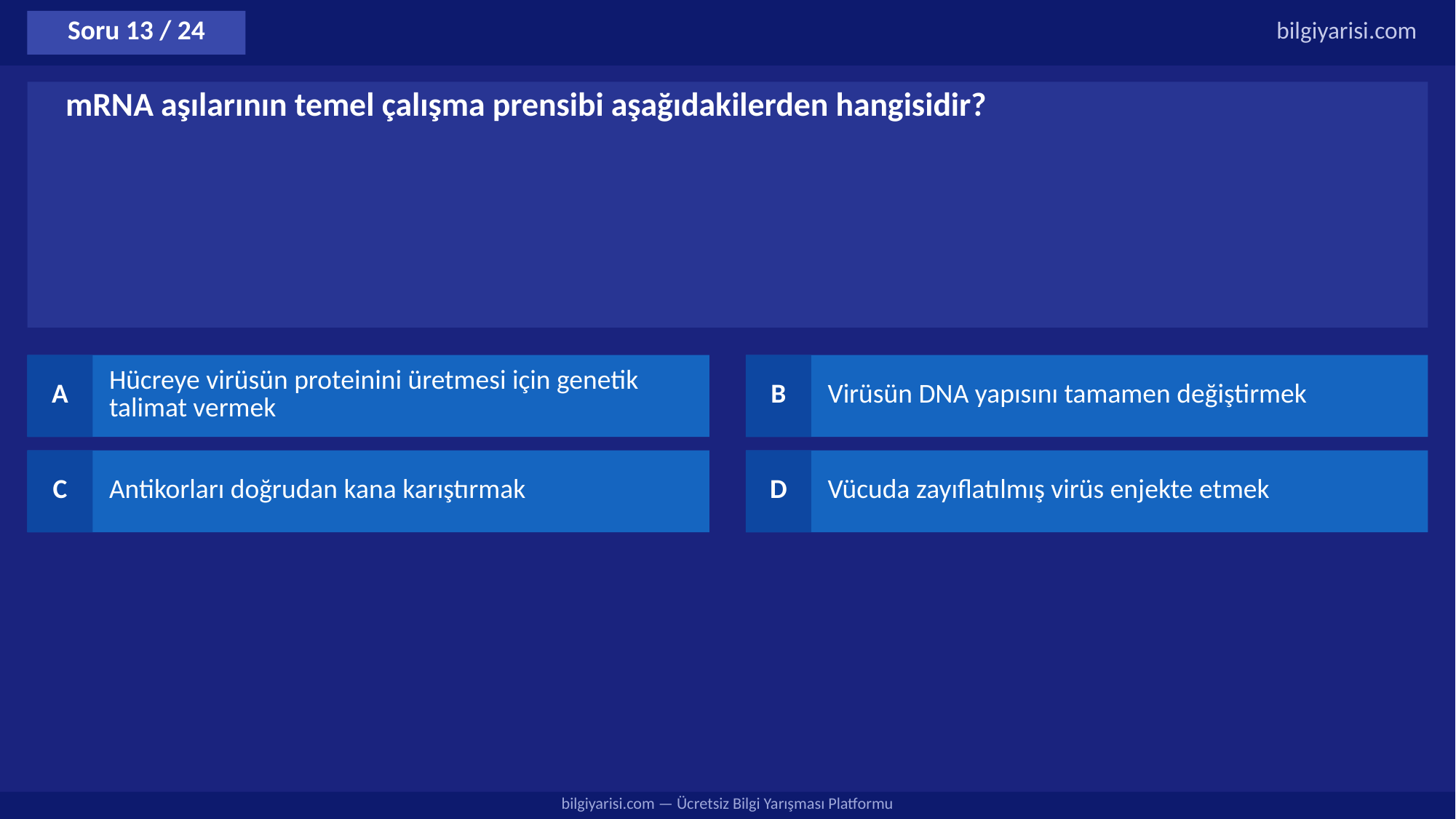

Soru 13 / 24
bilgiyarisi.com

mRNA aşılarının temel çalışma prensibi aşağıdakilerden hangisidir?

A
Hücreye virüsün proteinini üretmesi için genetik talimat vermek

B
Virüsün DNA yapısını tamamen değiştirmek

C
Antikorları doğrudan kana karıştırmak

D
Vücuda zayıflatılmış virüs enjekte etmek
bilgiyarisi.com — Ücretsiz Bilgi Yarışması Platformu